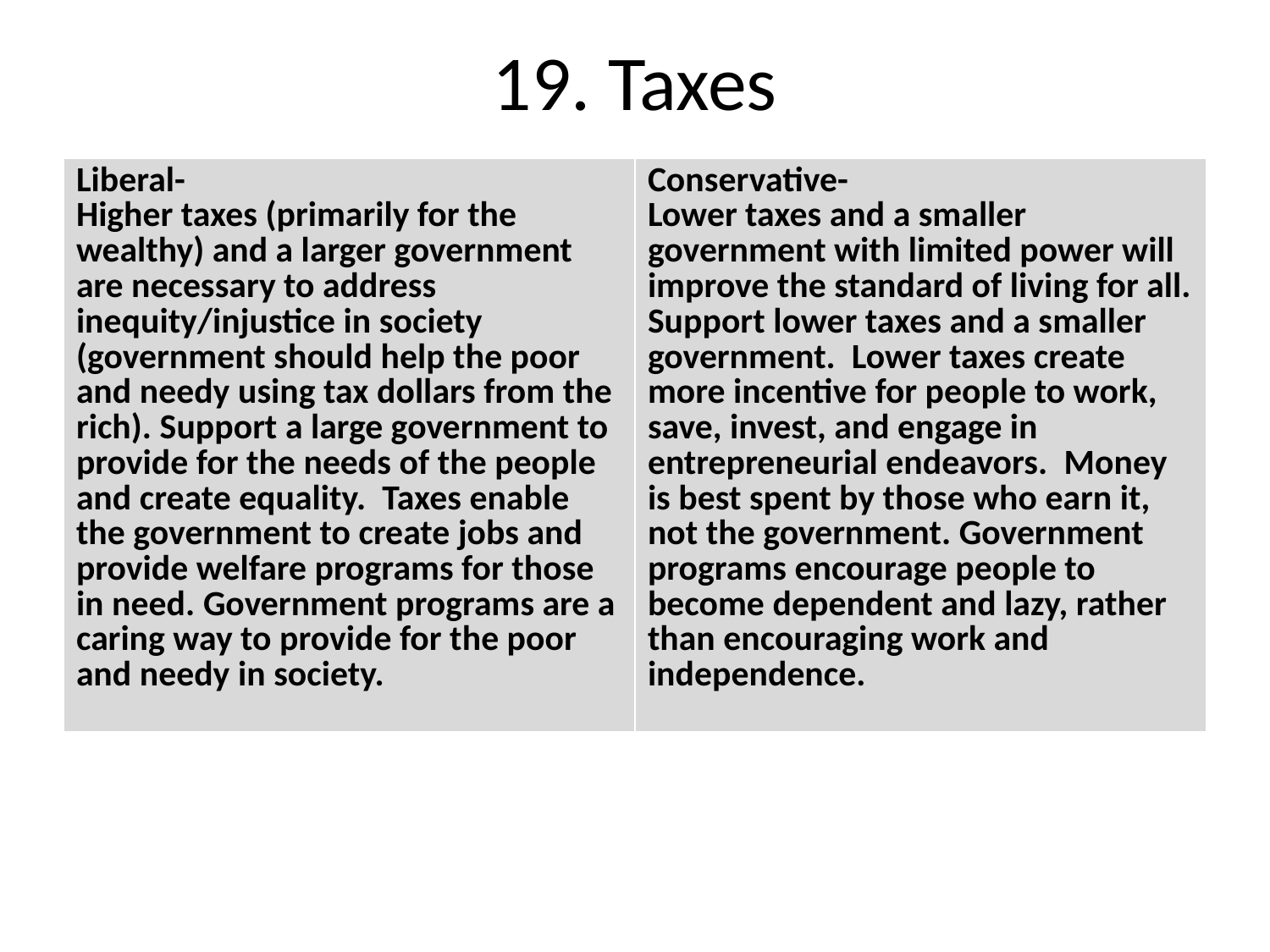

# 19. Taxes
| Liberal- Higher taxes (primarily for the wealthy) and a larger government are necessary to address inequity/injustice in society (government should help the poor and needy using tax dollars from the rich). Support a large government to provide for the needs of the people and create equality.  Taxes enable the government to create jobs and provide welfare programs for those in need. Government programs are a caring way to provide for the poor and needy in society. | Conservative- Lower taxes and a smaller government with limited power will improve the standard of living for all. Support lower taxes and a smaller government.  Lower taxes create more incentive for people to work, save, invest, and engage in entrepreneurial endeavors.  Money is best spent by those who earn it, not the government. Government programs encourage people to become dependent and lazy, rather than encouraging work and independence. |
| --- | --- |